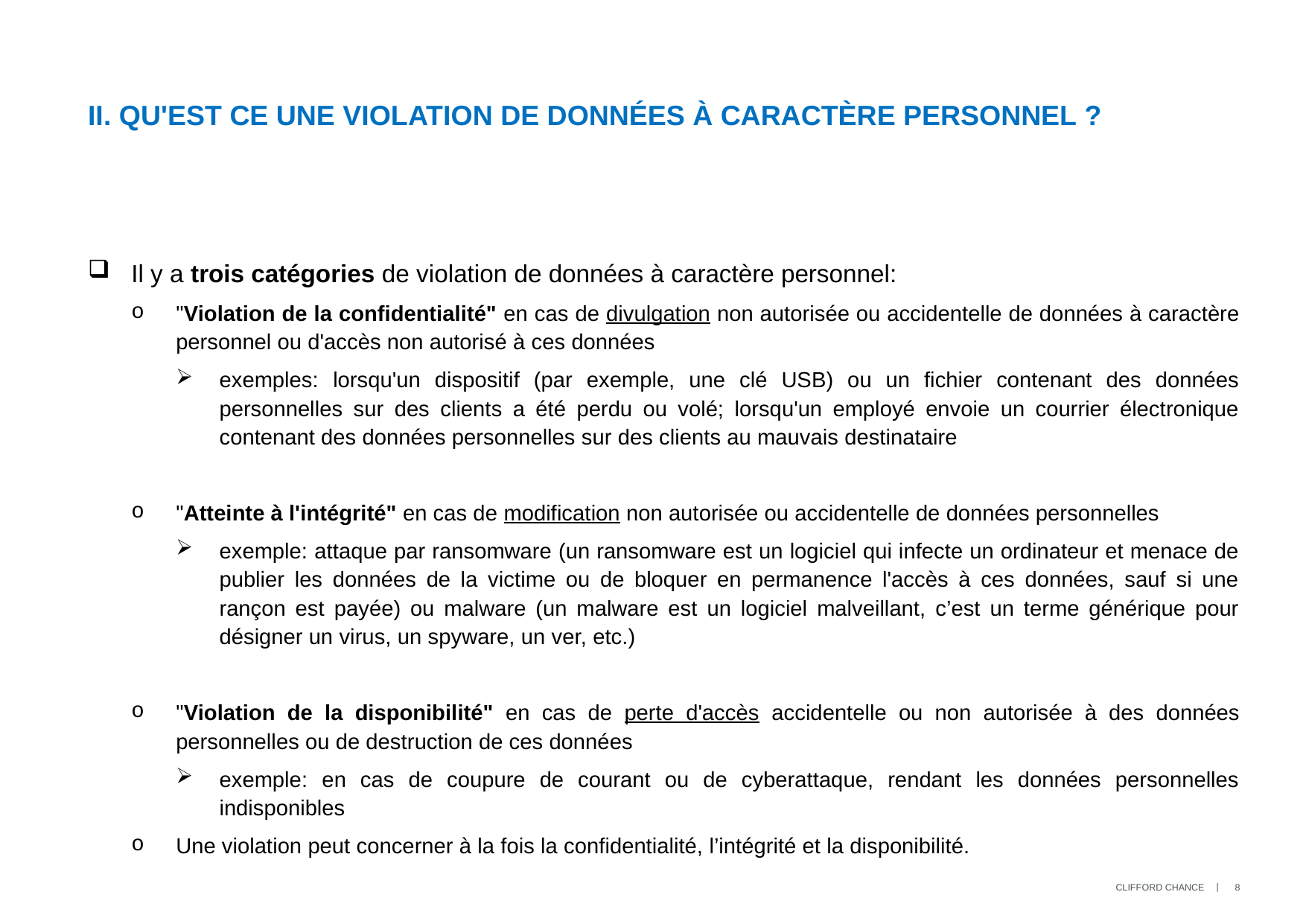

#
Ii. qu'est ce une violation de données à caractère personnel ?

Il y a trois catégories de violation de données à caractère personnel:
"Violation de la confidentialité" en cas de divulgation non autorisée ou accidentelle de données à caractère personnel ou d'accès non autorisé à ces données
exemples: lorsqu'un dispositif (par exemple, une clé USB) ou un fichier contenant des données personnelles sur des clients a été perdu ou volé; lorsqu'un employé envoie un courrier électronique contenant des données personnelles sur des clients au mauvais destinataire

"Atteinte à l'intégrité" en cas de modification non autorisée ou accidentelle de données personnelles
exemple: attaque par ransomware (un ransomware est un logiciel qui infecte un ordinateur et menace de publier les données de la victime ou de bloquer en permanence l'accès à ces données, sauf si une rançon est payée) ou malware (un malware est un logiciel malveillant, c’est un terme générique pour désigner un virus, un spyware, un ver, etc.)

"Violation de la disponibilité" en cas de perte d'accès accidentelle ou non autorisée à des données personnelles ou de destruction de ces données
exemple: en cas de coupure de courant ou de cyberattaque, rendant les données personnelles indisponibles
Une violation peut concerner à la fois la confidentialité, l’intégrité et la disponibilité.

8